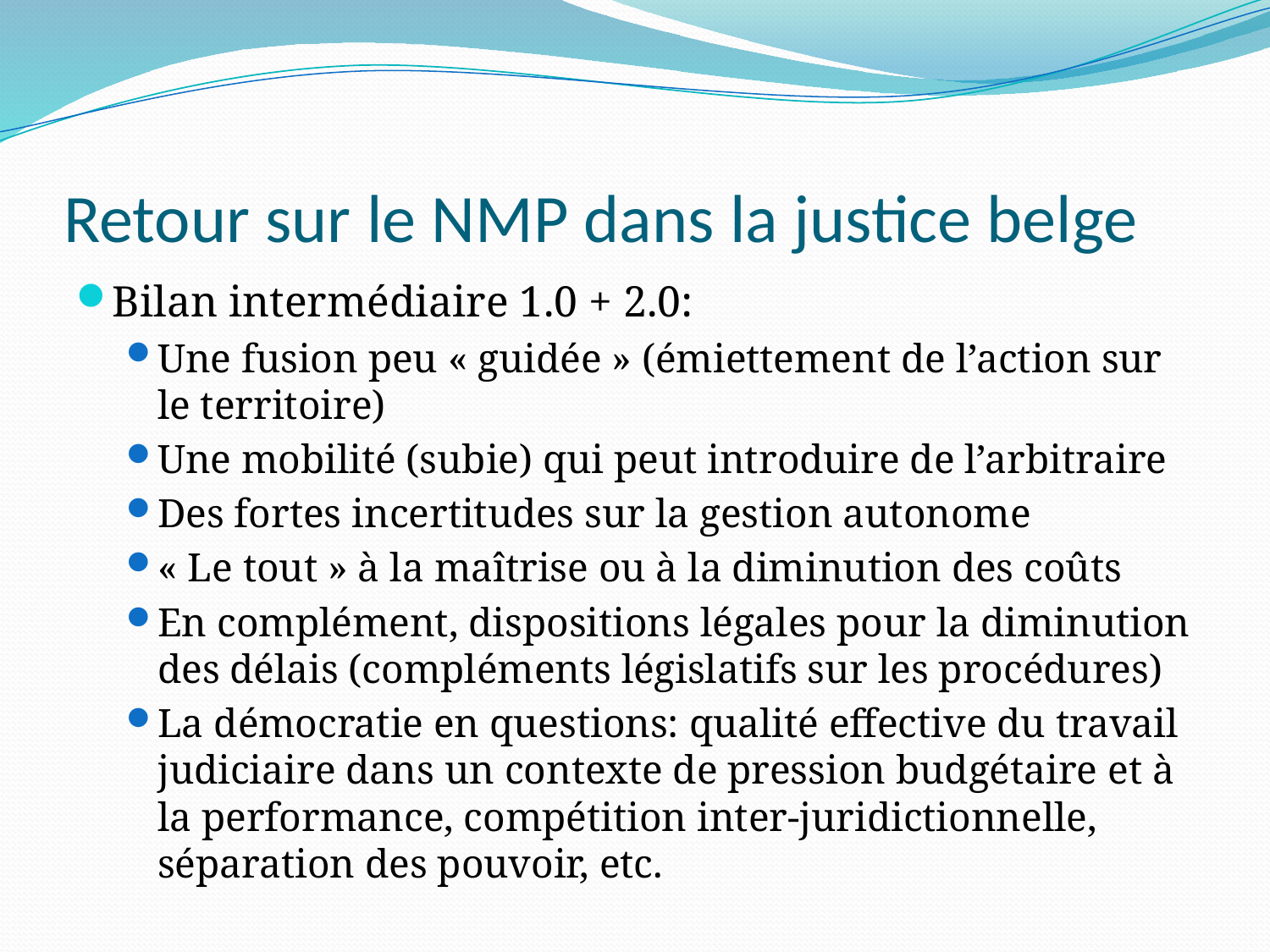

# Retour sur le NMP dans la justice belge
Bilan intermédiaire 1.0 + 2.0:
Une fusion peu « guidée » (émiettement de l’action sur le territoire)
Une mobilité (subie) qui peut introduire de l’arbitraire
Des fortes incertitudes sur la gestion autonome
« Le tout » à la maîtrise ou à la diminution des coûts
En complément, dispositions légales pour la diminution des délais (compléments législatifs sur les procédures)
La démocratie en questions: qualité effective du travail judiciaire dans un contexte de pression budgétaire et à la performance, compétition inter-juridictionnelle, séparation des pouvoir, etc.